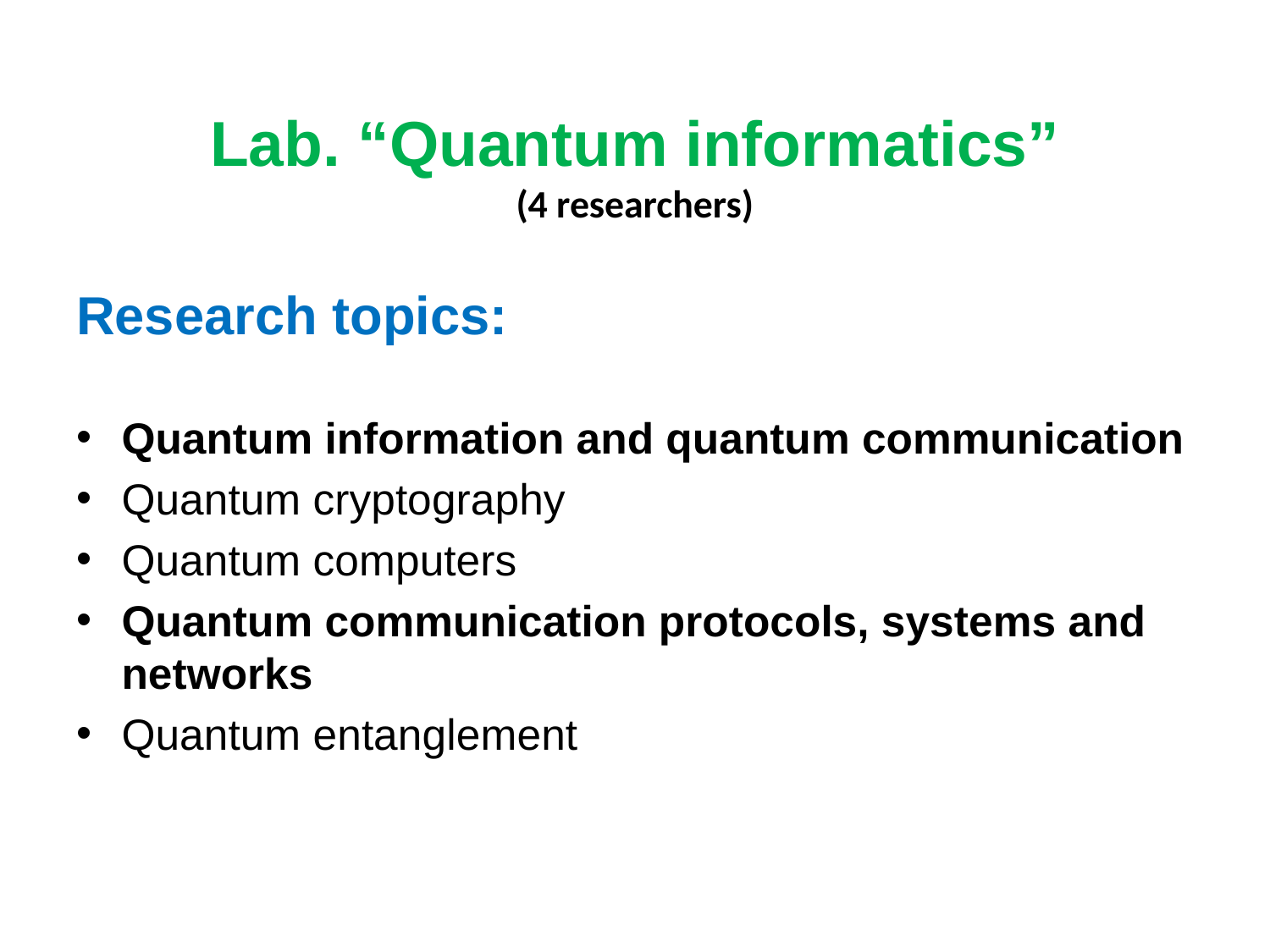

# Lab. “Quantum informatics” (4 researchers)
Research topics:

Quantum information and quantum communication
Quantum cryptography
Quantum computers
Quantum communication protocols, systems and networks
Quantum entanglement